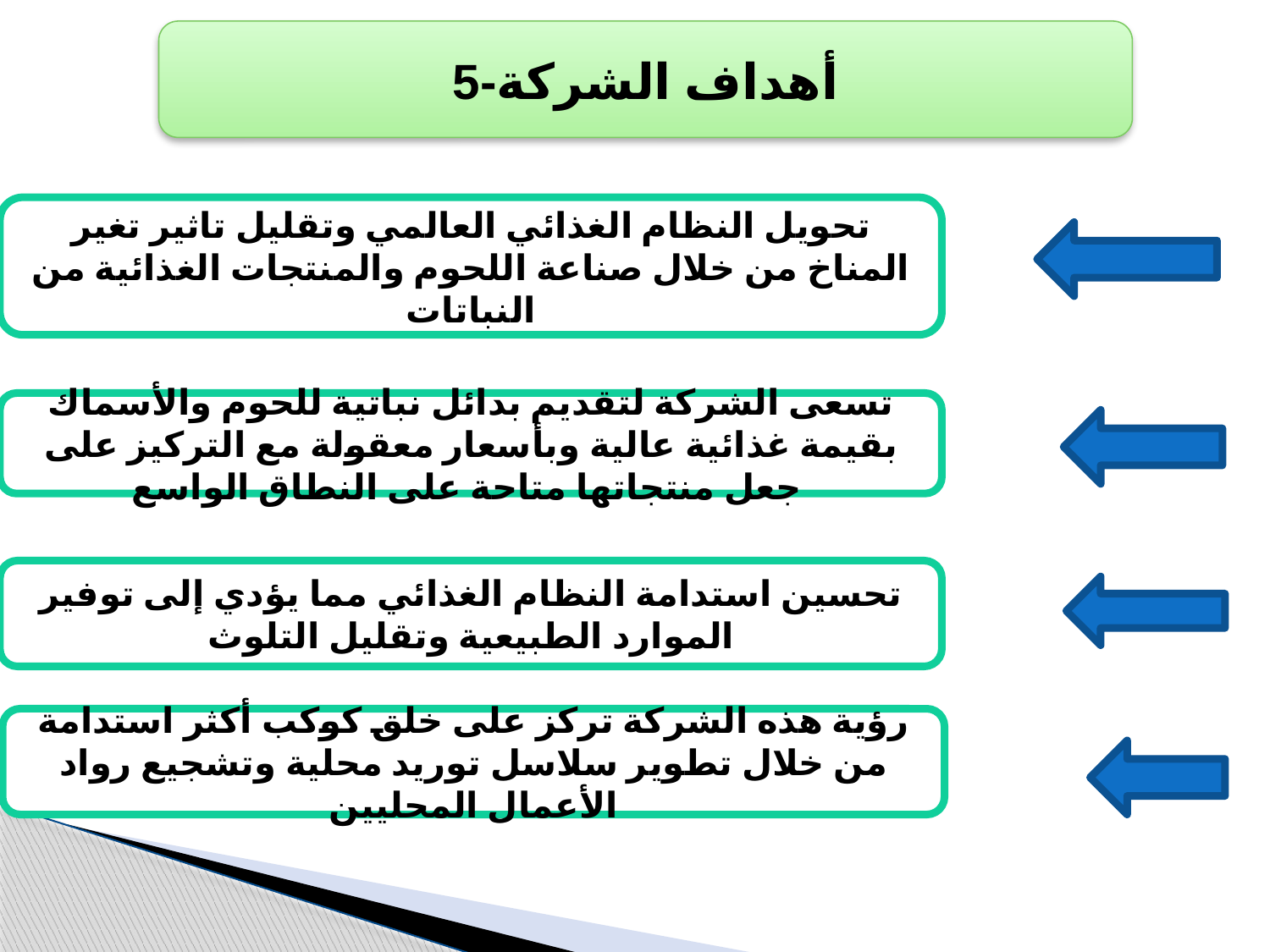

5-أهداف الشركة
تحويل النظام الغذائي العالمي وتقليل تاثير تغير المناخ من خلال صناعة اللحوم والمنتجات الغذائية من النباتات

تسعى الشركة لتقديم بدائل نباتية للحوم والأسماك بقيمة غذائية عالية وبأسعار معقولة مع التركيز على جعل منتجاتها متاحة على النطاق الواسع

تحسين استدامة النظام الغذائي مما يؤدي إلى توفير الموارد الطبيعية وتقليل التلوث

رؤية هذه الشركة تركز على خلق كوكب أكثر استدامة من خلال تطوير سلاسل توريد محلية وتشجيع رواد الأعمال المحليين